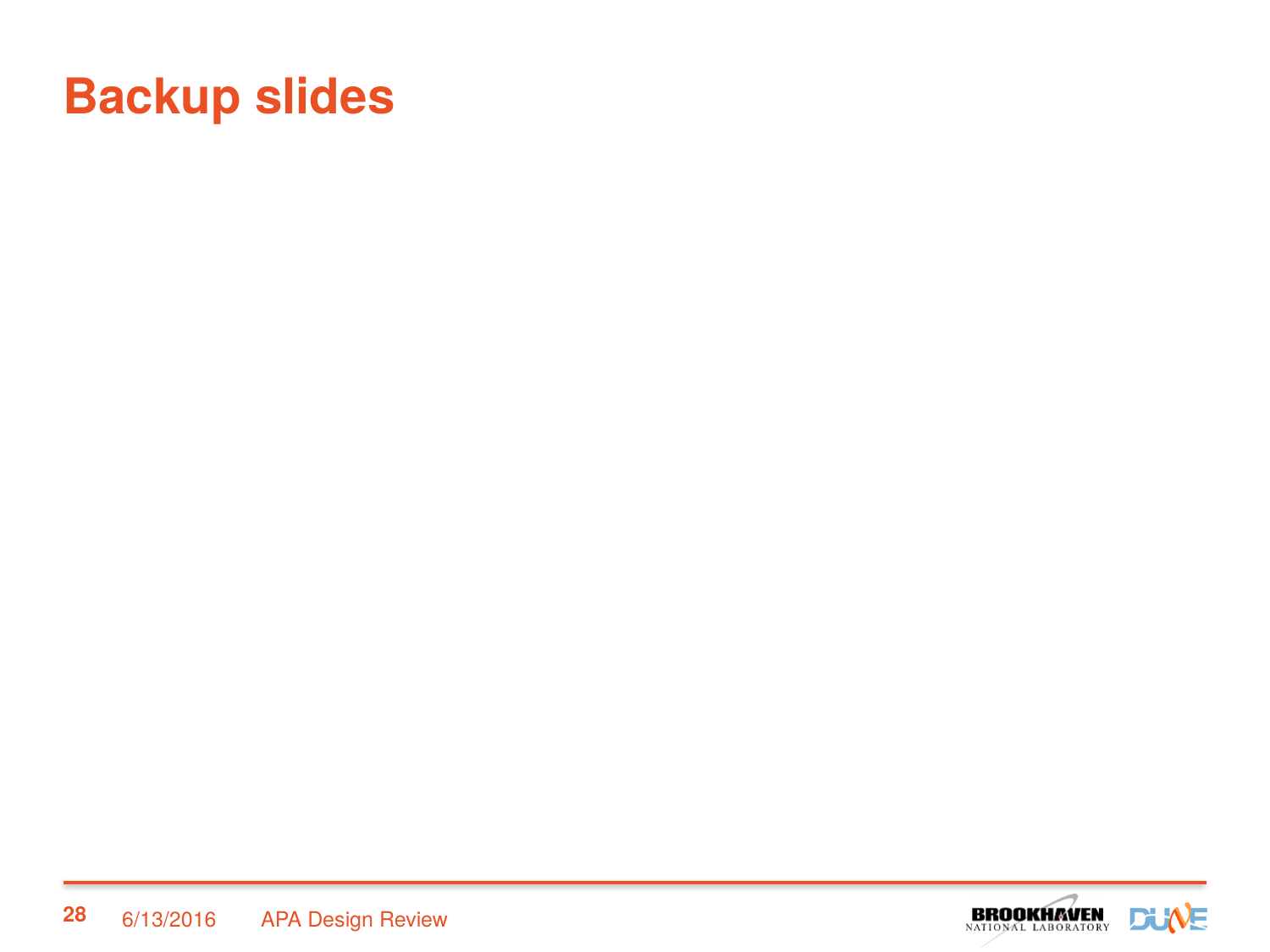

# Backup slides

28
6/13/2016
APA Design Review